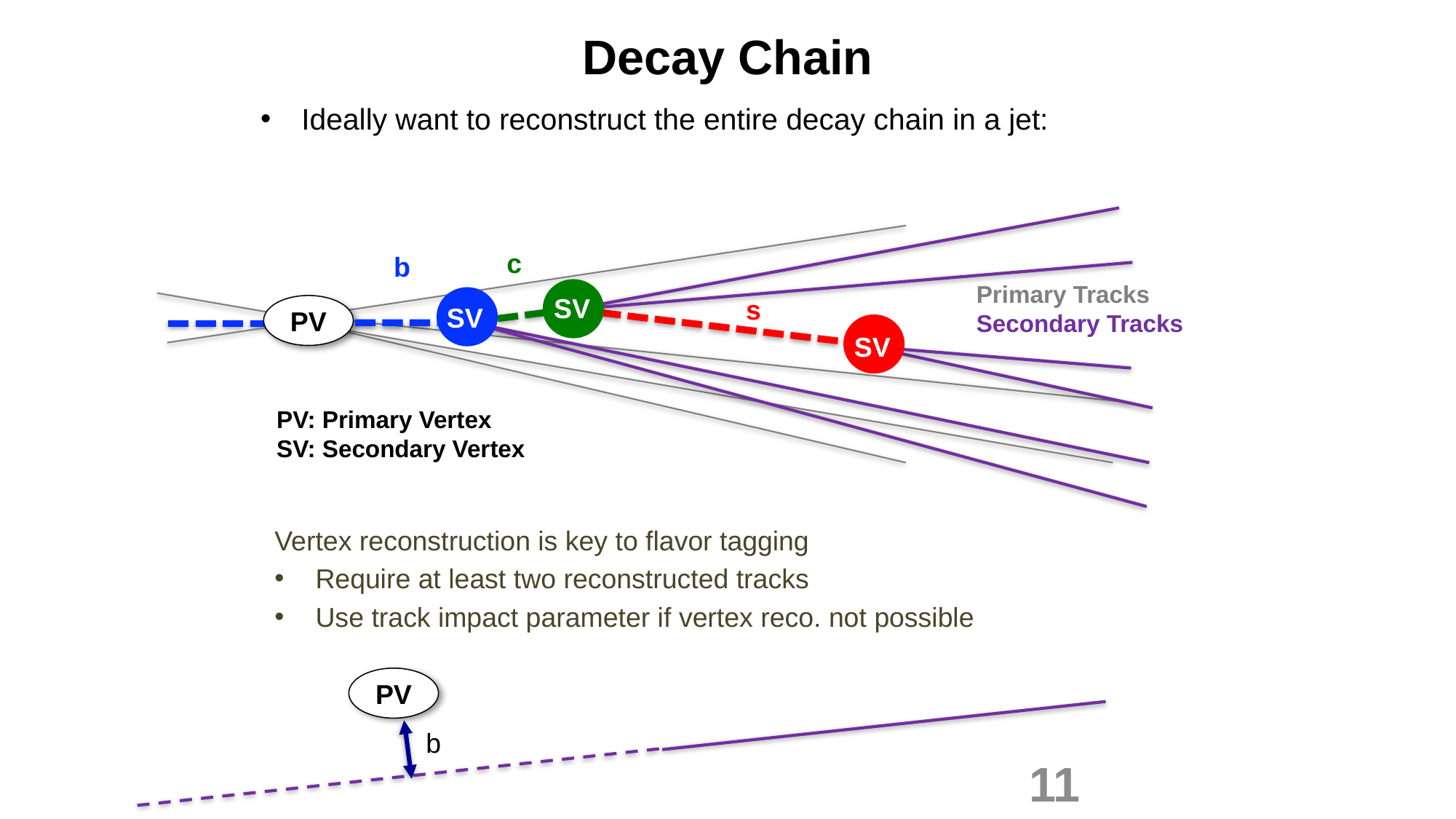

# Decay Chain
Ideally want to reconstruct the entire decay chain in a jet:

c
b

SV

s
SV
PV

SV
Primary Tracks
Secondary Tracks
PV: Primary Vertex
SV: Secondary Vertex
Vertex reconstruction is key to flavor tagging
Require at least two reconstructed tracks
Use track impact parameter if vertex reco. not possible
PV
11
b